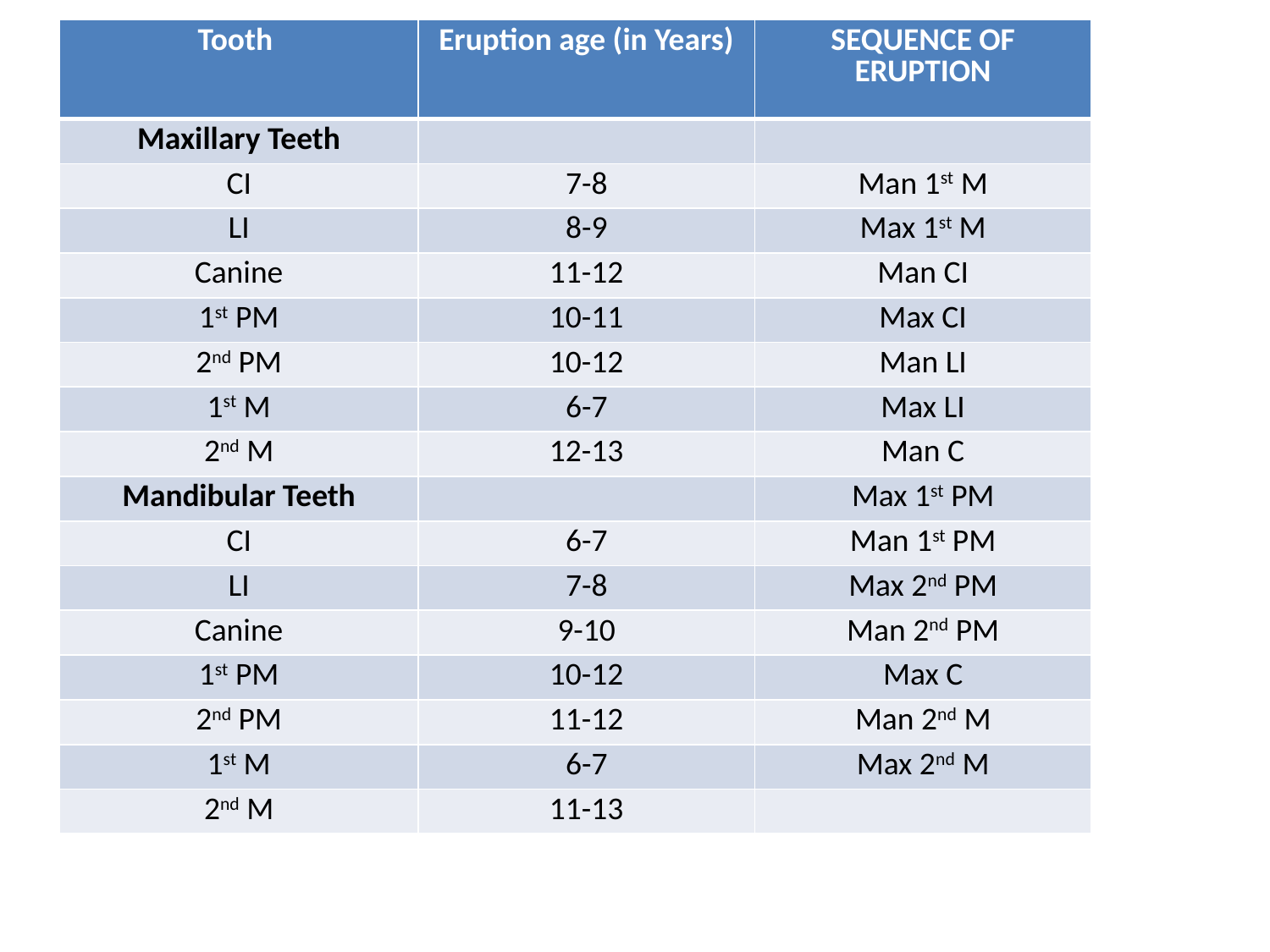

| Tooth | Eruption age (in Years) | SEQUENCE OF ERUPTION |
| --- | --- | --- |
| Maxillary Teeth |  |  |
| CI | 7-8 | Man 1st M |
| LI | 8-9 | Max 1st M |
| Canine | 11-12 | Man CI |
| 1st PM | 10-11 | Max CI |
| 2nd PM | 10-12 | Man LI |
| 1st M | 6-7 | Max LI |
| 2nd M | 12-13 | Man C |
| Mandibular Teeth |  | Max 1st PM |
| CI | 6-7 | Man 1st PM |
| LI | 7-8 | Max 2nd PM |
| Canine | 9-10 | Man 2nd PM |
| 1st PM | 10-12 | Max C |
| 2nd PM | 11-12 | Man 2nd M |
| 1st M | 6-7 | Max 2nd M |
| 2nd M | 11-13 |  |
#